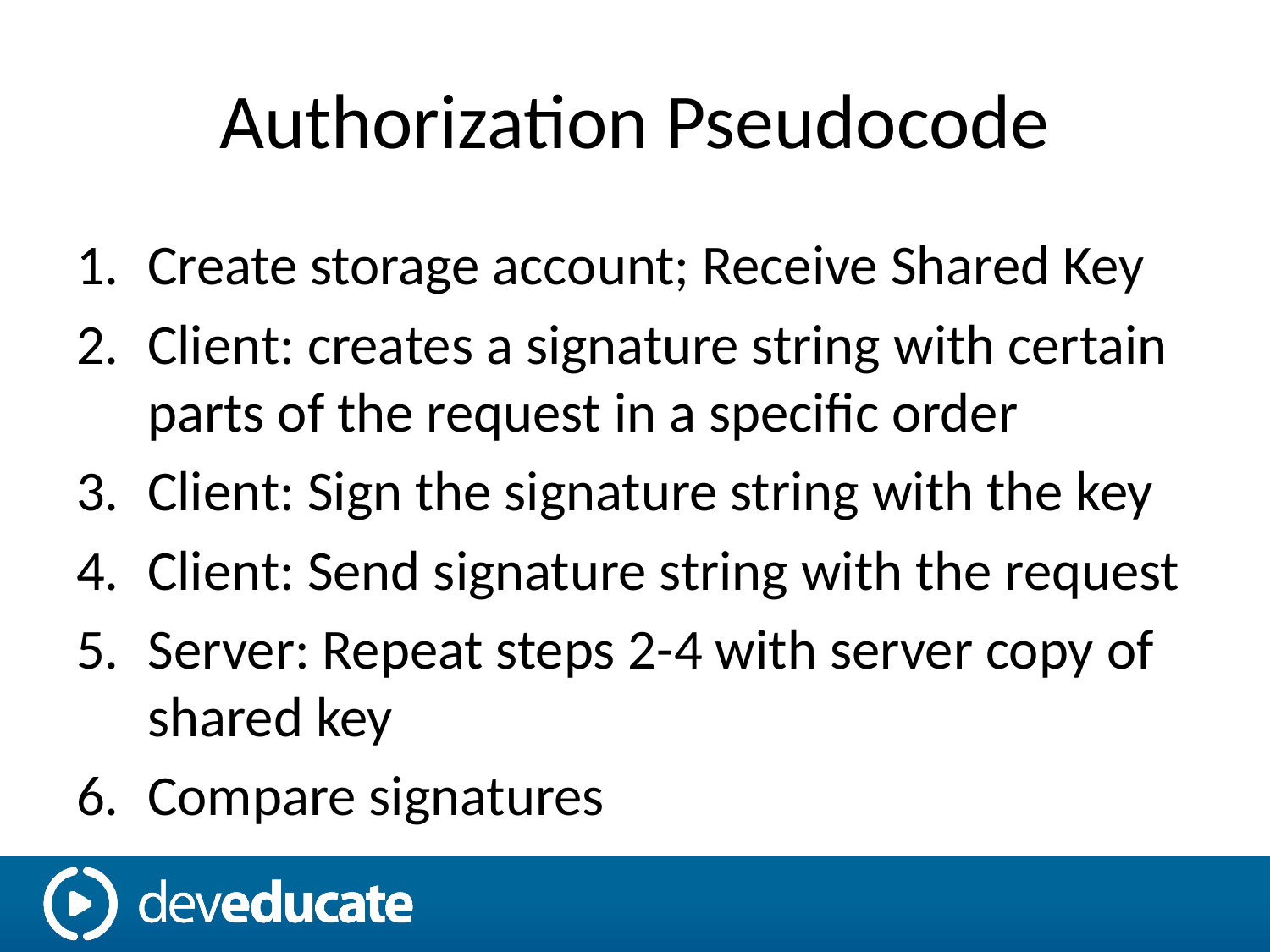

# Authorization Pseudocode
Create storage account; Receive Shared Key
Client: creates a signature string with certain parts of the request in a specific order
Client: Sign the signature string with the key
Client: Send signature string with the request
Server: Repeat steps 2-4 with server copy of shared key
Compare signatures